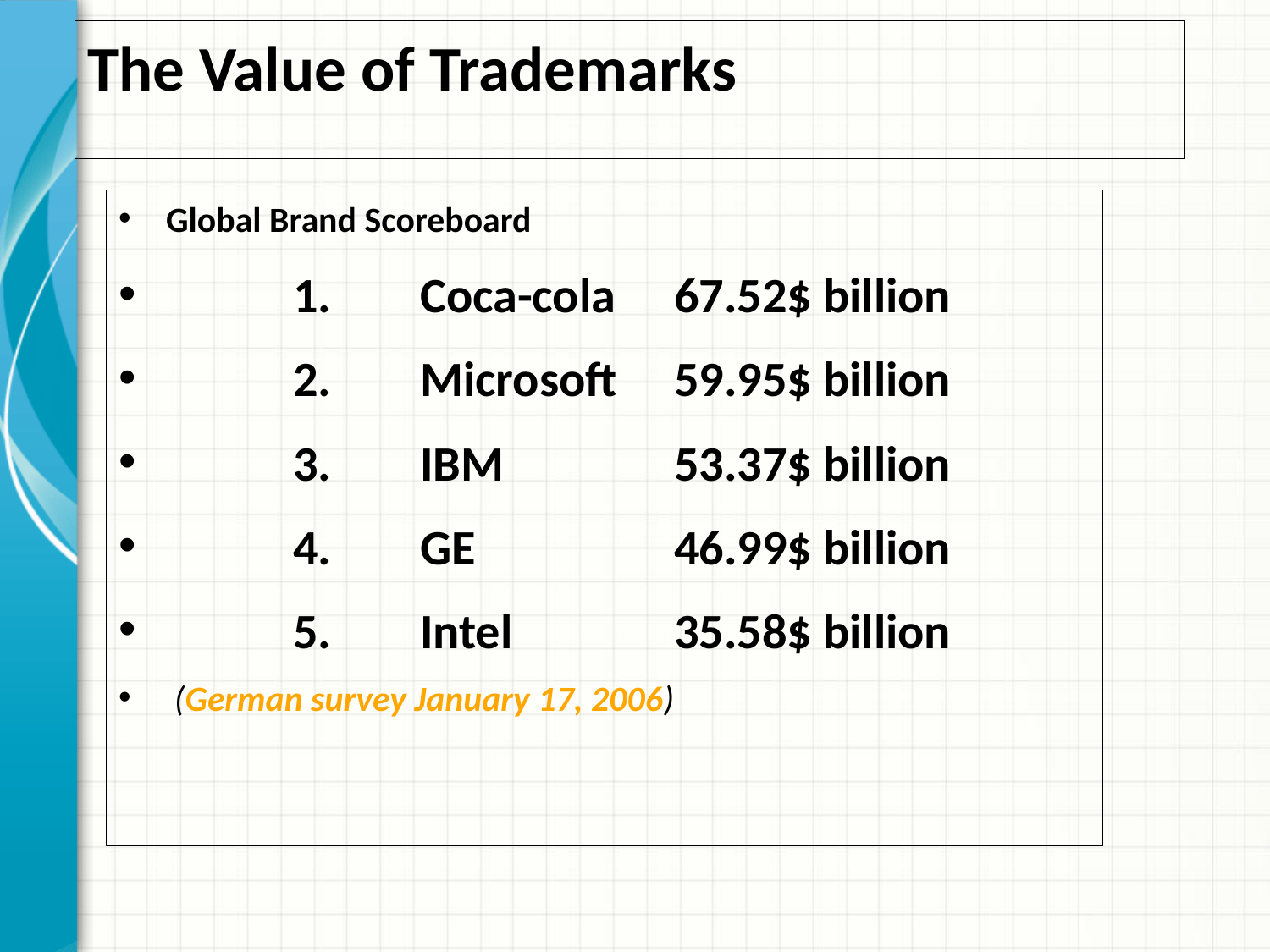

# The Value of Trademarks
Global Brand Scoreboard
	1.	Coca-cola	67.52$ billion
	2.	Microsoft	59.95$ billion
	3.	IBM		53.37$ billion
	4.	GE		46.99$ billion
	5.	Intel		35.58$ billion
 (German survey January 17, 2006)